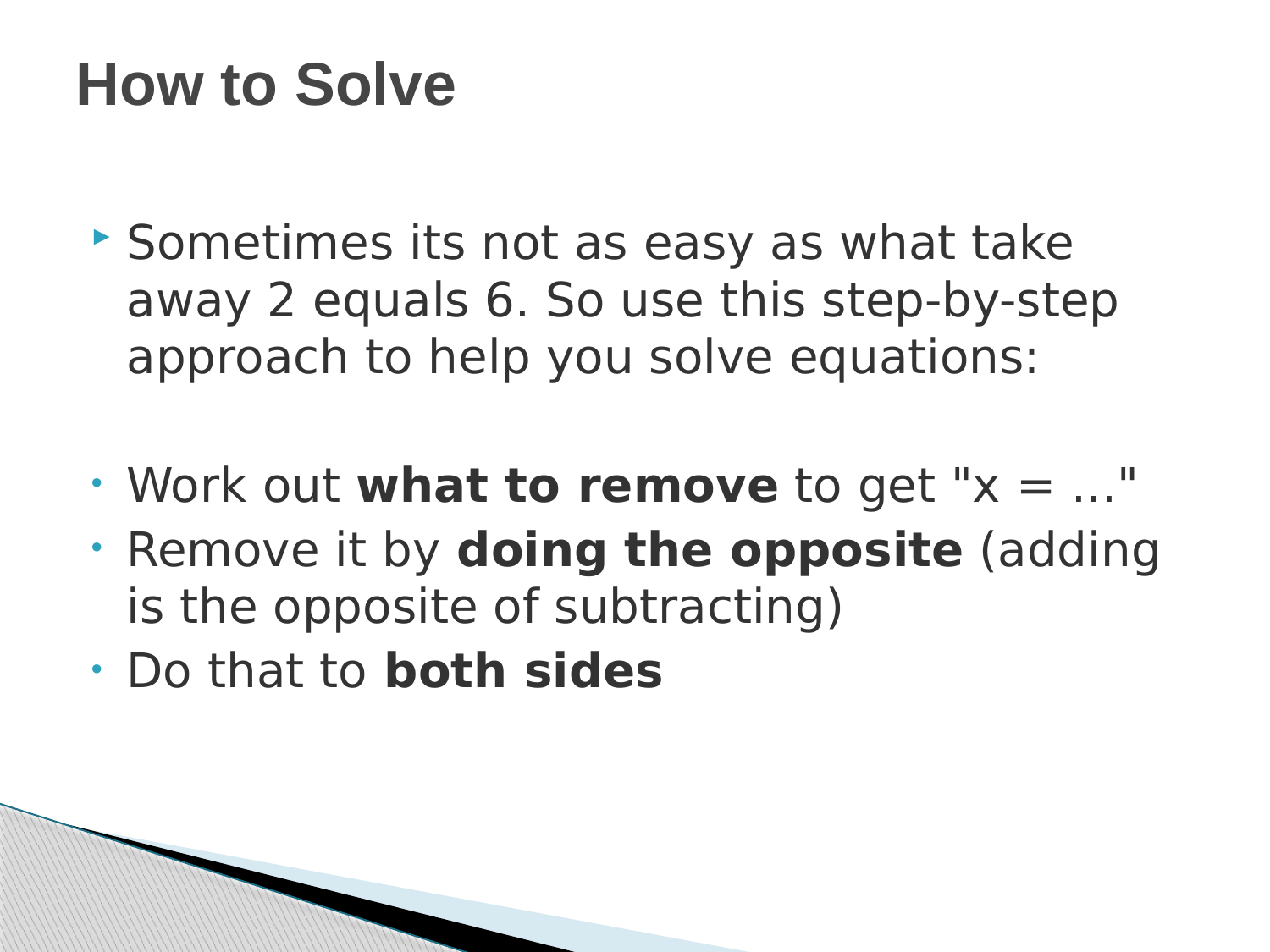

# How to Solve
Sometimes its not as easy as what take away 2 equals 6. So use this step-by-step approach to help you solve equations:

Work out what to remove to get "x = ..."
Remove it by doing the opposite (adding is the opposite of subtracting)
Do that to both sides